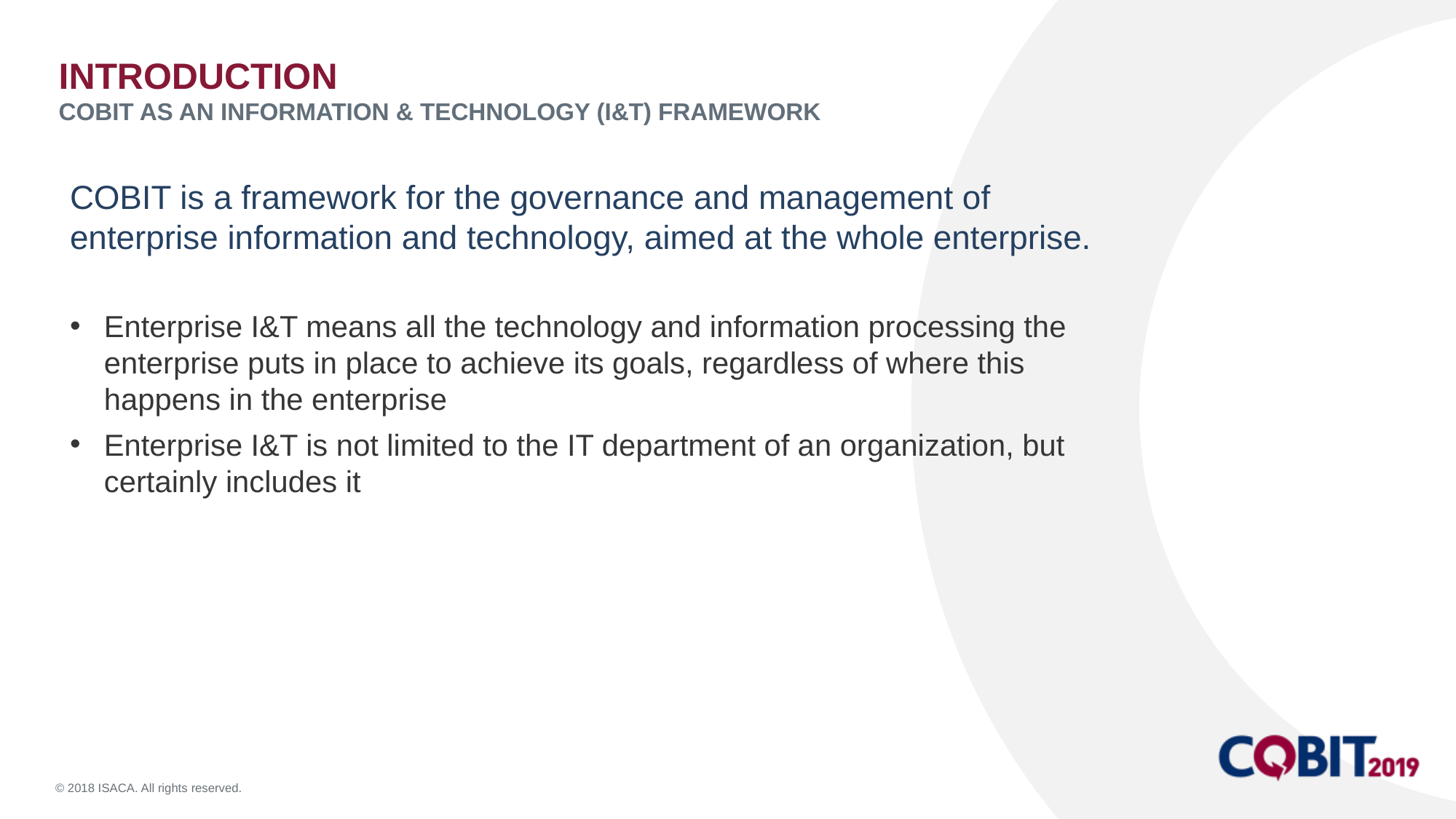

INTRODUCTION
COBIT AS AN INFORMATION & TECHNOLOGY (I&T) FRAMEWORK
COBIT is a framework for the governance and management of enterprise information and technology, aimed at the whole enterprise.

Enterprise I&T means all the technology and information processing the enterprise puts in place to achieve its goals, regardless of where this happens in the enterprise
Enterprise I&T is not limited to the IT department of an organization, but certainly includes it